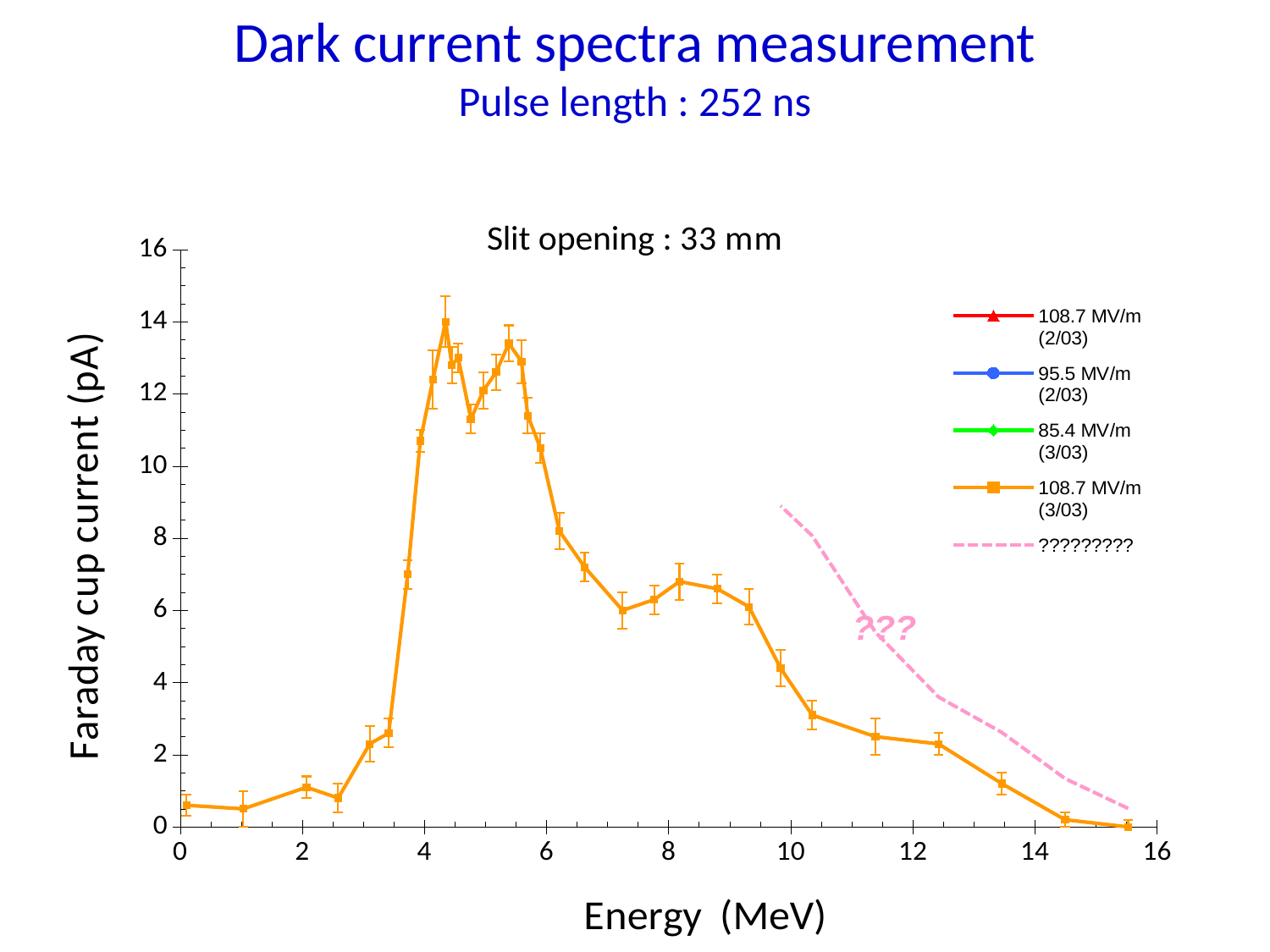

Dark current spectra measurement
Pulse length : 252 ns

### Chart: Slit opening : 33 mm

| Category |  |  |  |  |  |
|---|---|---|---|---|---|